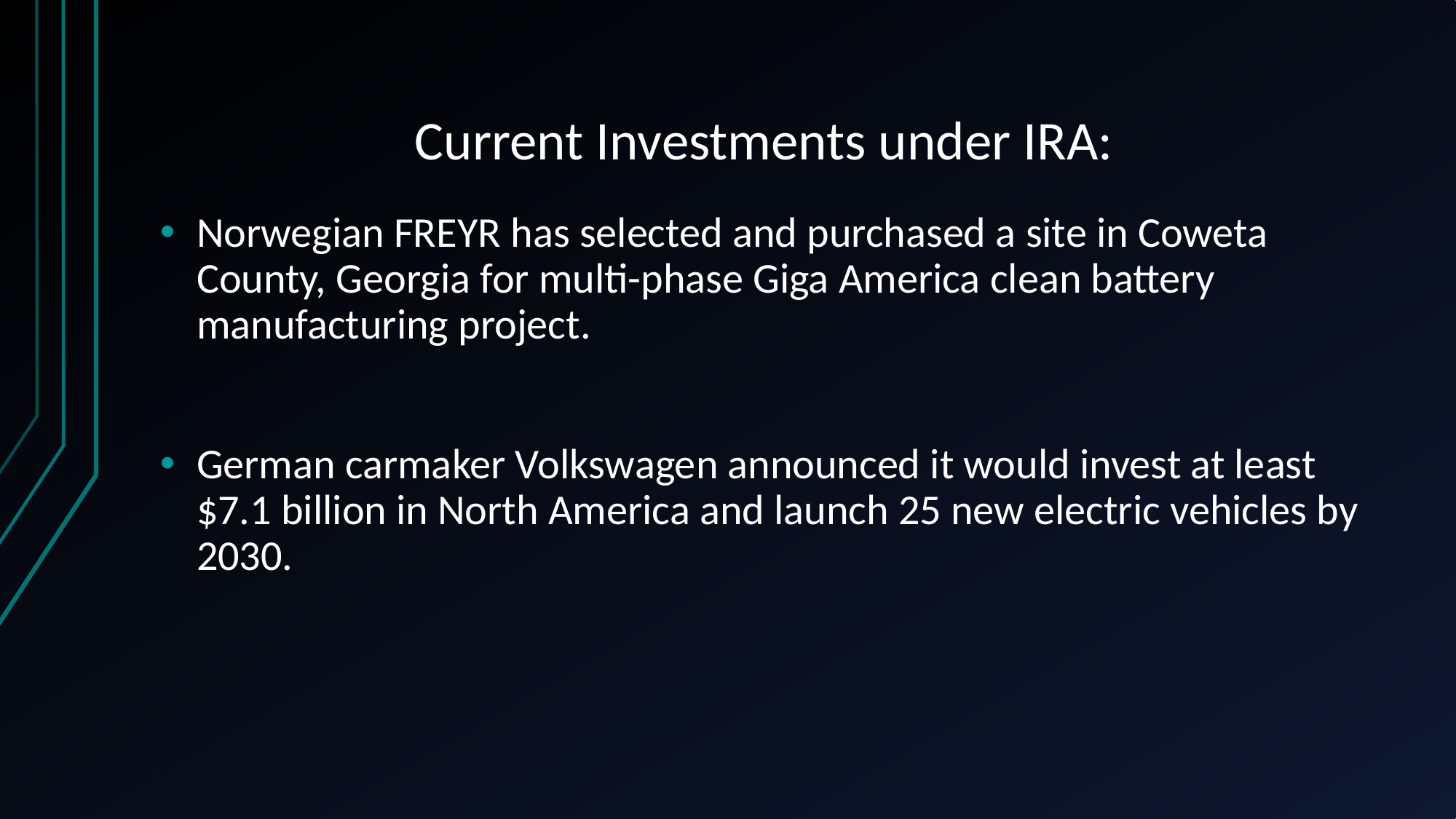

# Current Investments under IRA:
Norwegian FREYR has selected and purchased a site in Coweta County, Georgia for multi-phase Giga America clean battery manufacturing project.

German carmaker Volkswagen announced it would invest at least $7.1 billion in North America and launch 25 new electric vehicles by 2030.